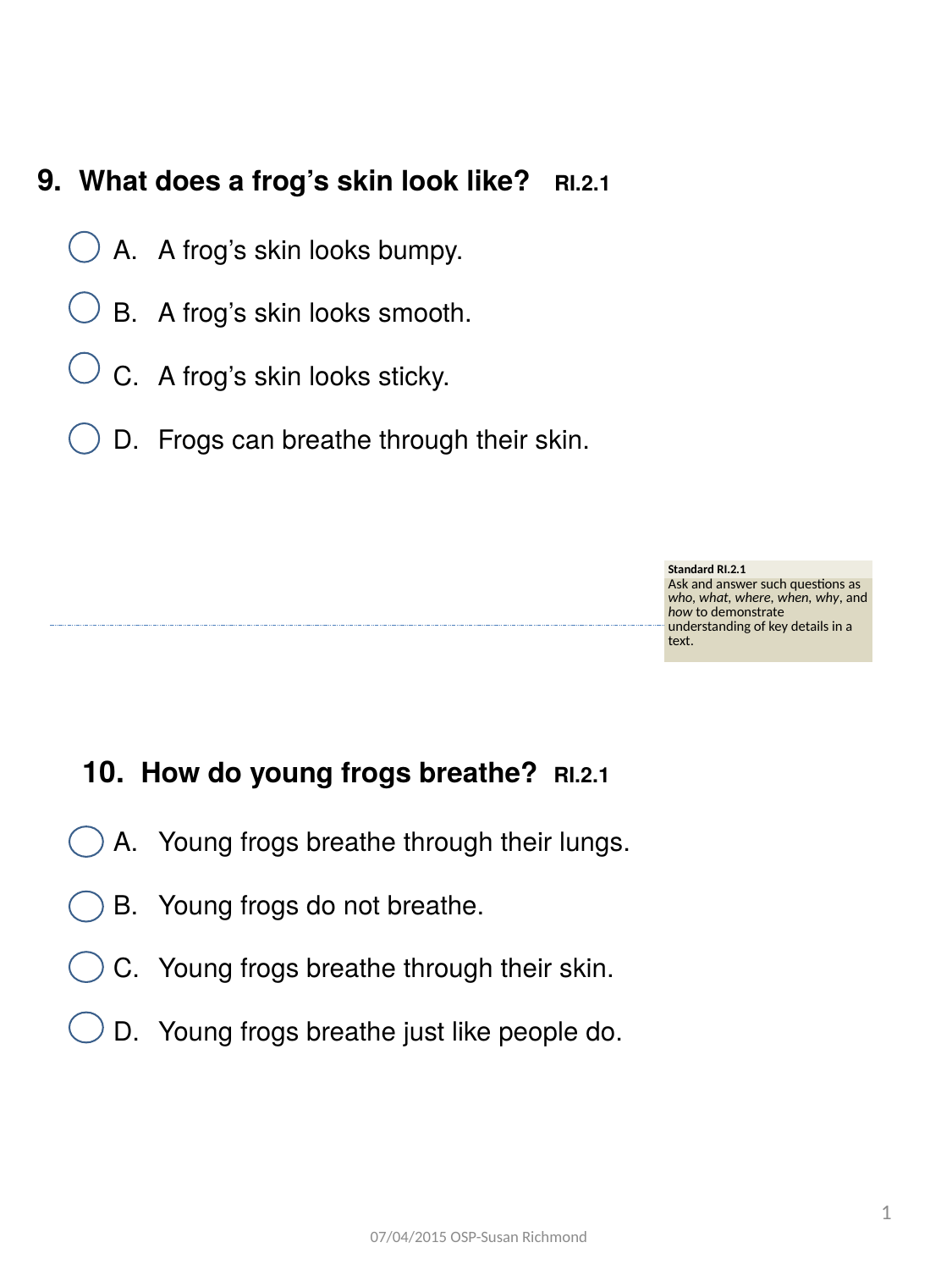

9.  What does a frog’s skin look like?   RI.2.1

A frog’s skin looks bumpy.

A frog’s skin looks smooth.

A frog’s skin looks sticky.

Frogs can breathe through their skin.

| Standard RI.2.1 |
| --- |
| Ask and answer such questions as who, what, where, when, why, and how to demonstrate understanding of key details in a text. |
10.  How do young frogs breathe?  RI.2.1

Young frogs breathe through their lungs.

Young frogs do not breathe.

Young frogs breathe through their skin.

Young frogs breathe just like people do.

18